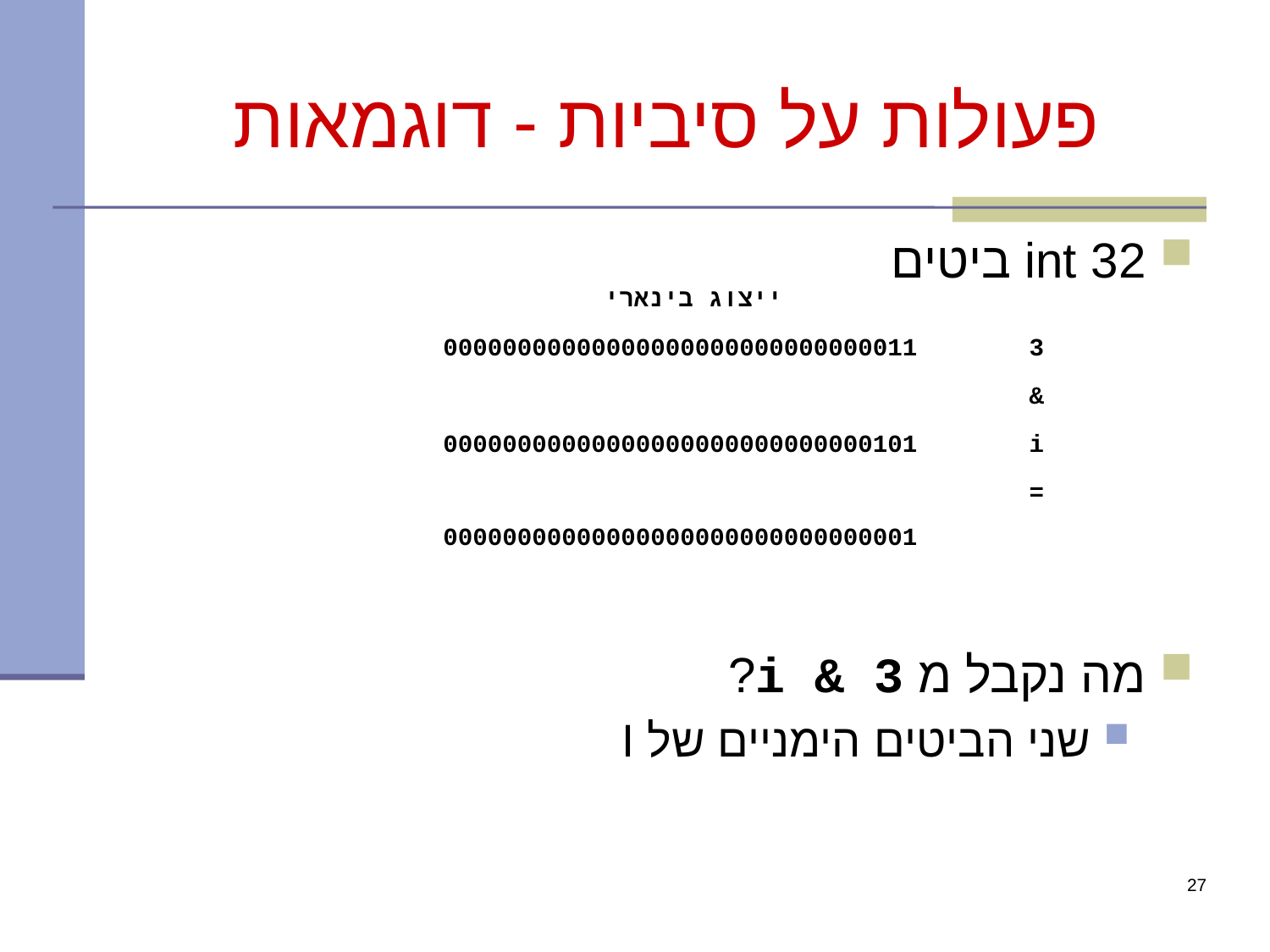

# פעולות על סיביות - דוגמאות
int 32 ביטים

מה נקבל מ i & 3?
שני הביטים הימניים של I

|  | ייצוג בינארי |  |
| --- | --- | --- |
|  | 00000000000000000000000000000011 | 3 |
|  |  | & |
|  | 00000000000000000000000000000101 | i |
|  |  | = |
|  | 00000000000000000000000000000001 |  |
|  |  |  |
27